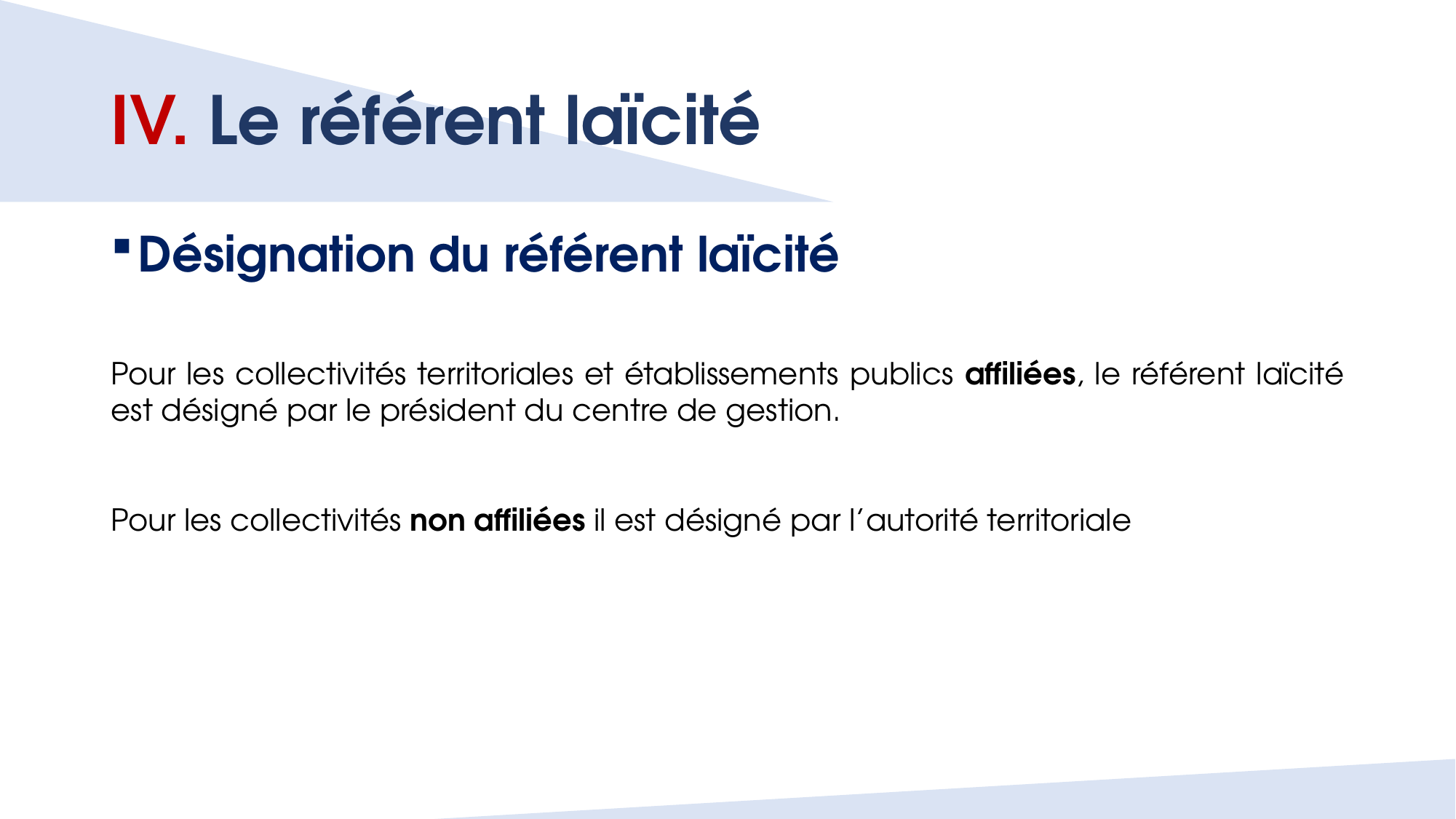

# IV. Le référent laïcité
Désignation du référent laïcité

Pour les collectivités territoriales et établissements publics affiliées, le référent laïcité est désigné par le président du centre de gestion.

Pour les collectivités non affiliées il est désigné par l’autorité territoriale

33